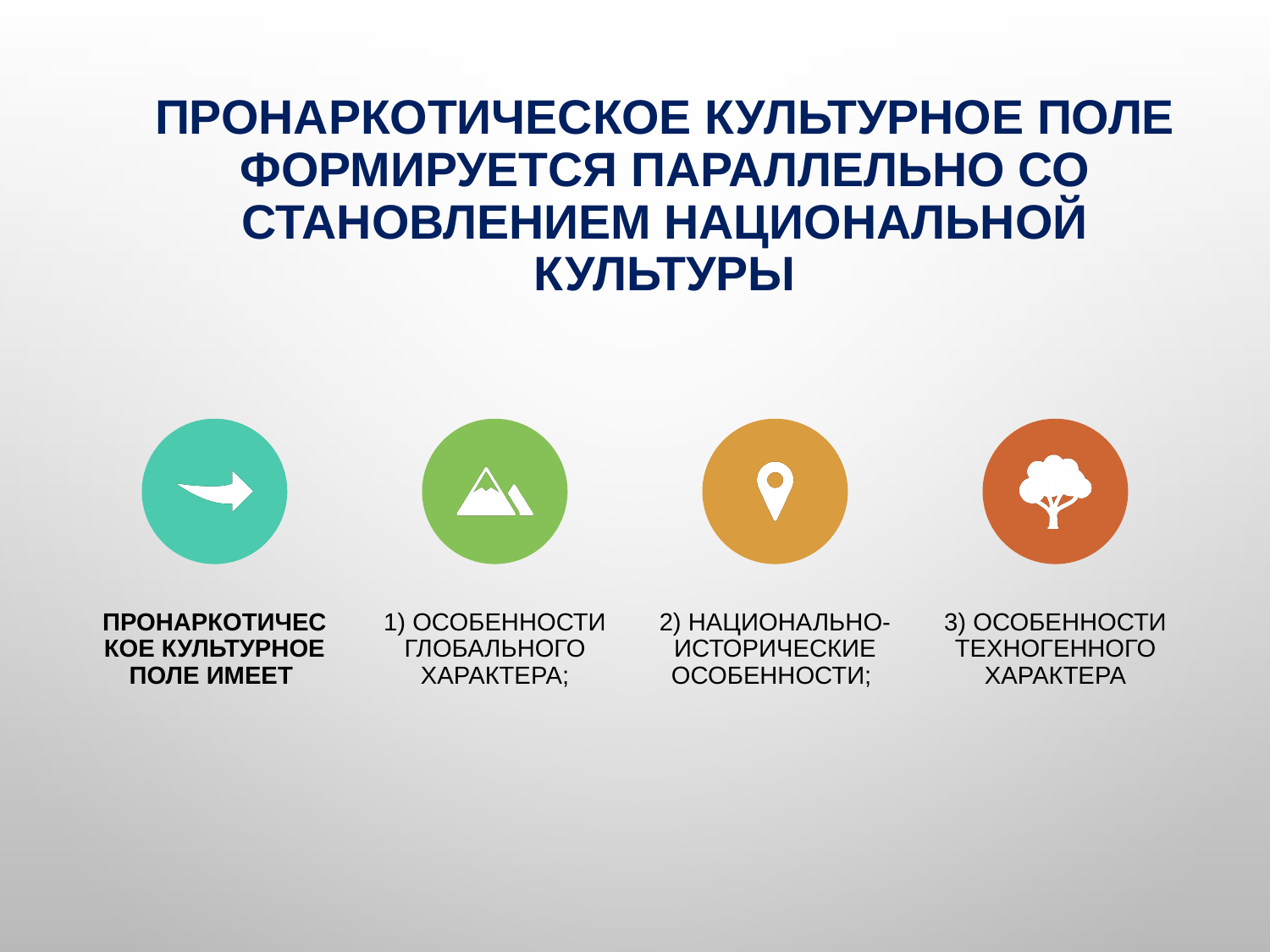

# Пронаркотическое культурное поле формируется параллельно со становлением национальной культуры
Пронаркотическое культурное поле имеет
1) особенности глобального характера;
2) национально-исторические особенности;
3) особенности техногенного характера